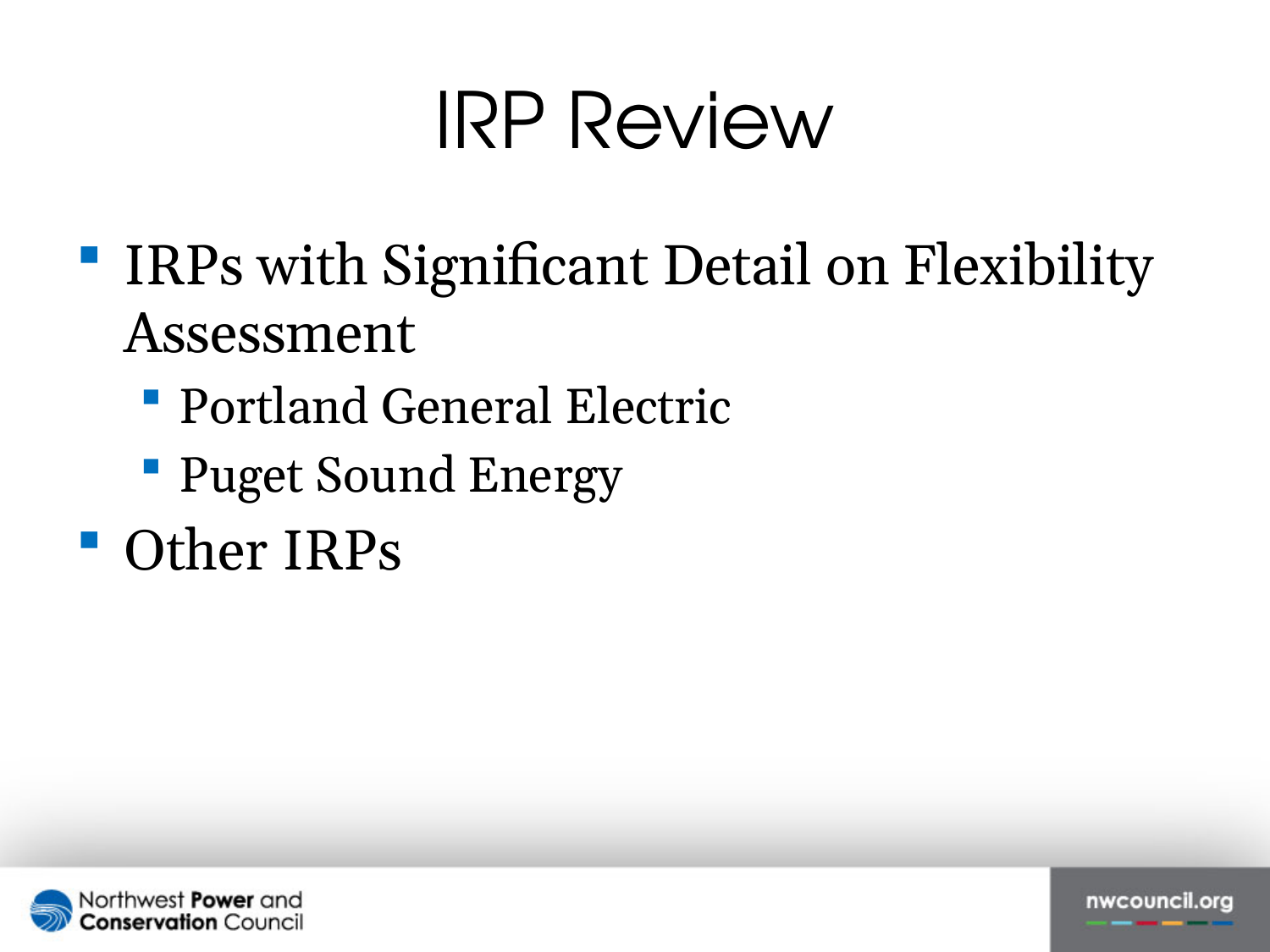

# IRP Review
IRPs with Significant Detail on Flexibility Assessment
Portland General Electric
Puget Sound Energy
Other IRPs